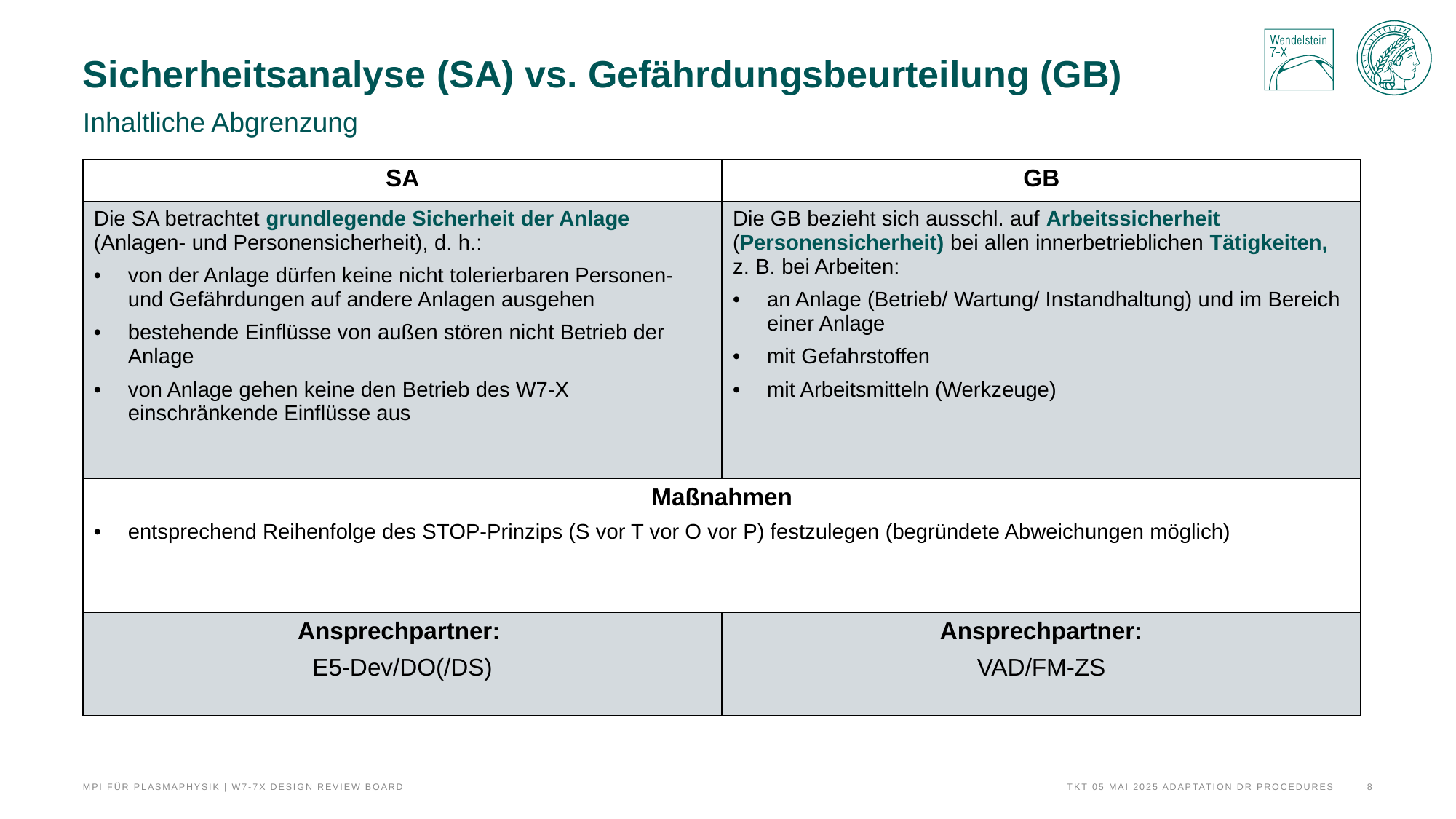

Sicherheitsanalyse (SA) vs. Gefährdungsbeurteilung (GB)
Inhaltliche Abgrenzung
| SA | GB |
| --- | --- |
| Die SA betrachtet grundlegende Sicherheit der Anlage (Anlagen- und Personensicherheit), d. h.: von der Anlage dürfen keine nicht tolerierbaren Personen- und Gefährdungen auf andere Anlagen ausgehen bestehende Einflüsse von außen stören nicht Betrieb der Anlage von Anlage gehen keine den Betrieb des W7-X einschränkende Einflüsse aus | Die GB bezieht sich ausschl. auf Arbeitssicherheit (Personensicherheit) bei allen innerbetrieblichen Tätigkeiten, z. B. bei Arbeiten: an Anlage (Betrieb/ Wartung/ Instandhaltung) und im Bereich einer Anlage mit Gefahrstoffen mit Arbeitsmitteln (Werkzeuge) |
| Maßnahmen entsprechend Reihenfolge des STOP-Prinzips (S vor T vor O vor P) festzulegen (begründete Abweichungen möglich) |  |
| Ansprechpartner: E5-Dev/DO(/DS) | Ansprechpartner: VAD/FM-ZS |
TKT 05 Mai 2025 Adaptation DR Procedures
8
MPI für Plasmaphysik | W7-7X Design Review Board